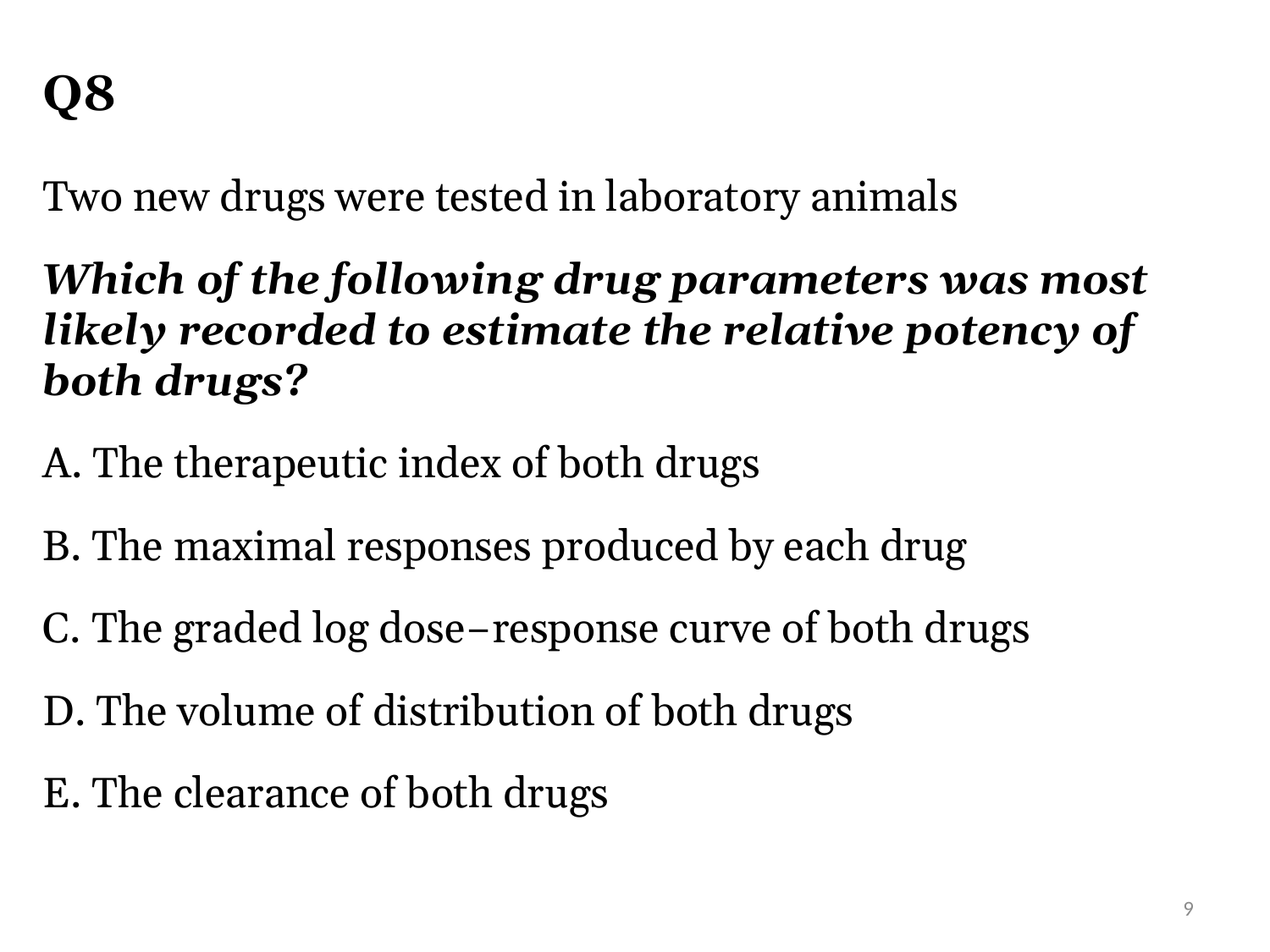

# Q8
Two new drugs were tested in laboratory animals
Which of the following drug parameters was most likely recorded to estimate the relative potency of both drugs?
A. The therapeutic index of both drugs
B. The maximal responses produced by each drug
C. The graded log dose−response curve of both drugs
D. The volume of distribution of both drugs
E. The clearance of both drugs
9